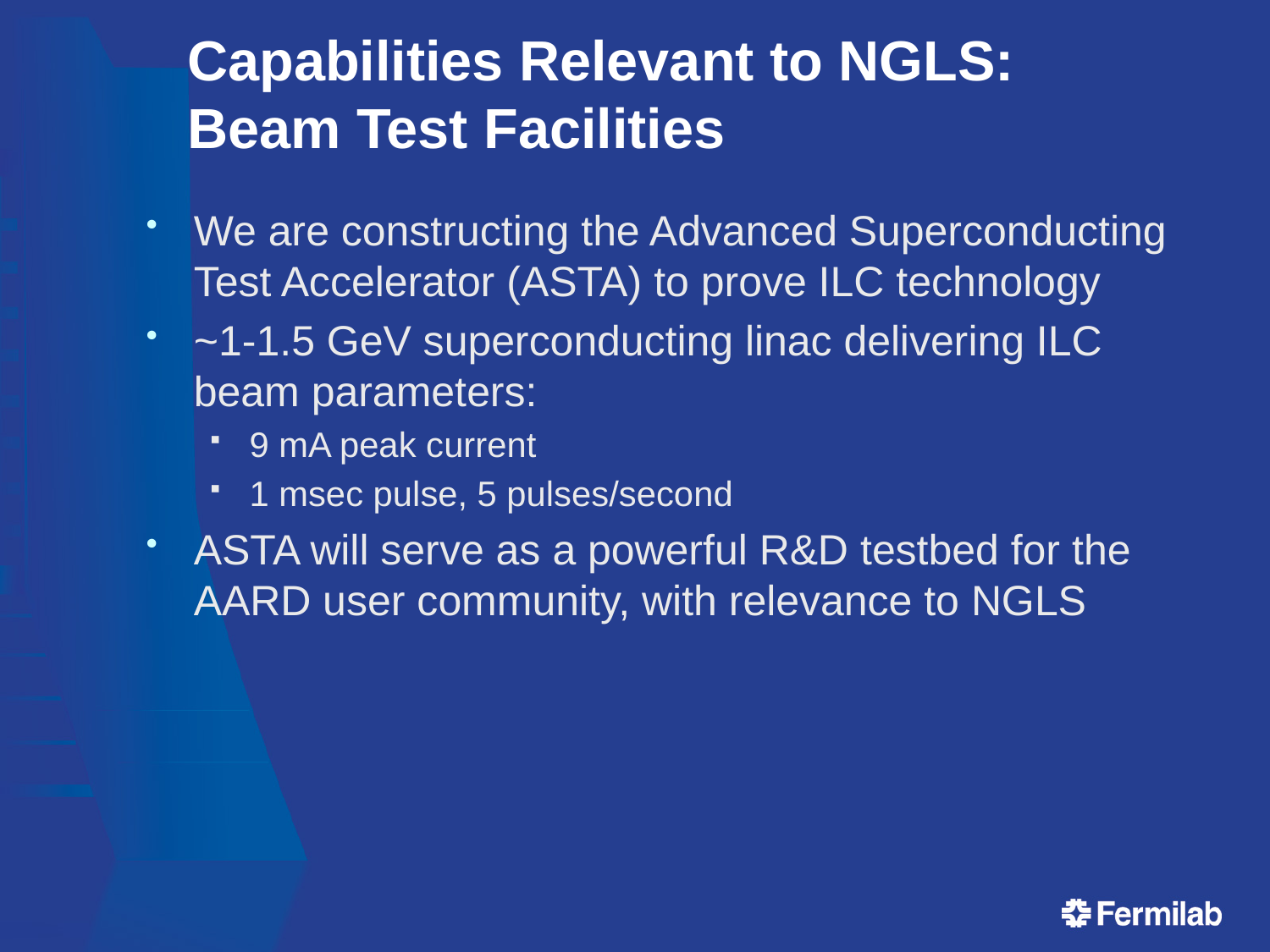

# Capabilities Relevant to NGLS: Beam Test Facilities
We are constructing the Advanced Superconducting Test Accelerator (ASTA) to prove ILC technology
~1-1.5 GeV superconducting linac delivering ILC beam parameters:
9 mA peak current
1 msec pulse, 5 pulses/second
ASTA will serve as a powerful R&D testbed for the AARD user community, with relevance to NGLS